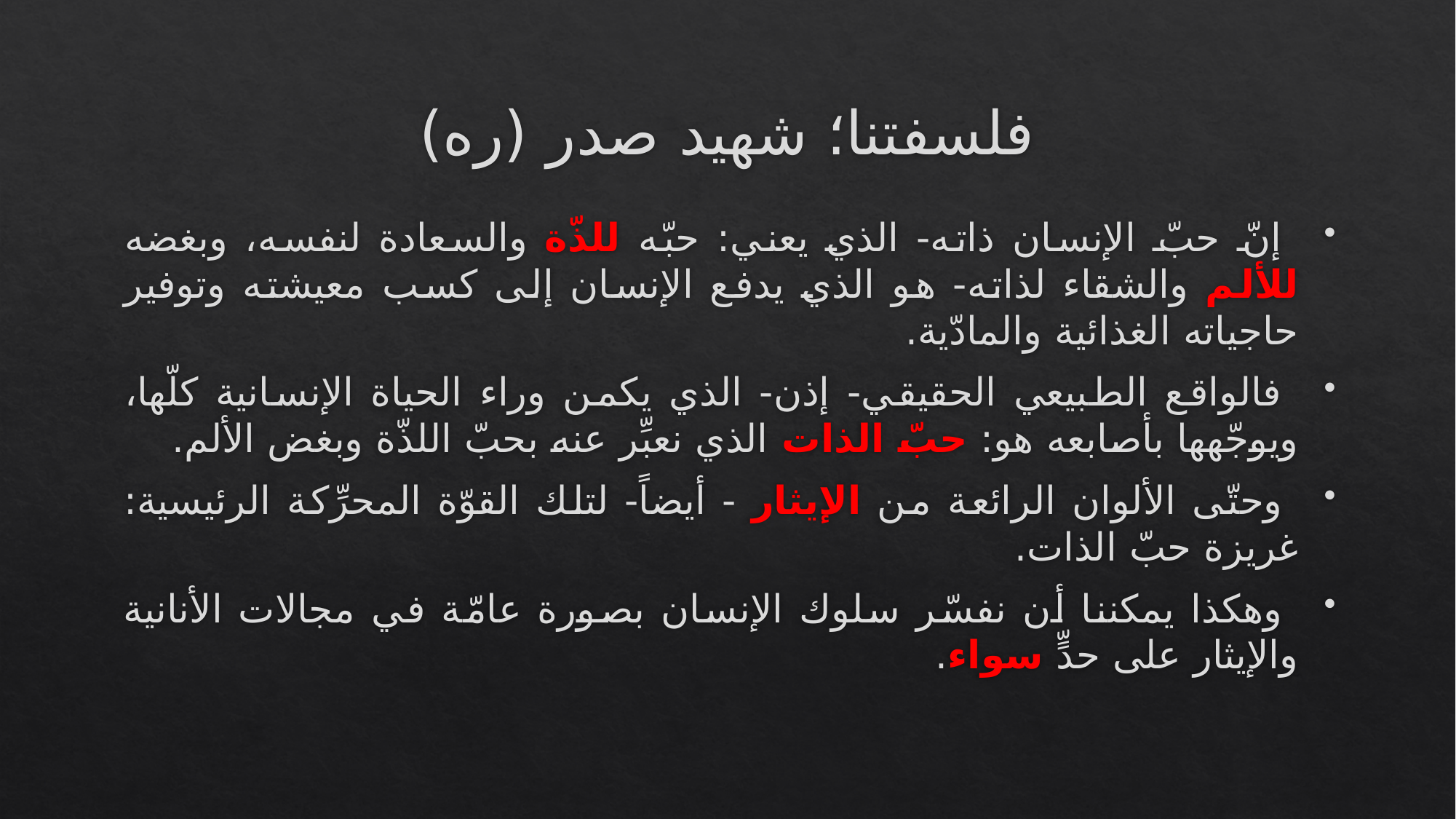

# فلسفتنا؛ شهيد صدر (ره)
 إنّ حبّ الإنسان ذاته- الذي يعني: حبّه للذّة والسعادة لنفسه، وبغضه للألم والشقاء لذاته- هو الذي يدفع الإنسان إلى كسب معيشته وتوفير حاجياته الغذائية والمادّية.
 فالواقع الطبيعي الحقيقي- إذن- الذي يكمن وراء الحياة الإنسانية كلّها، ويوجّهها بأصابعه هو: حبّ الذات الذي نعبِّر عنه بحبّ اللذّة وبغض الألم.
 وحتّى الألوان الرائعة من الإيثار - أيضاً- لتلك القوّة المحرِّكة الرئيسية: غريزة حبّ الذات.
 وهكذا يمكننا أن نفسّر سلوك الإنسان بصورة عامّة في مجالات الأنانية والإيثار على حدٍّ سواء.